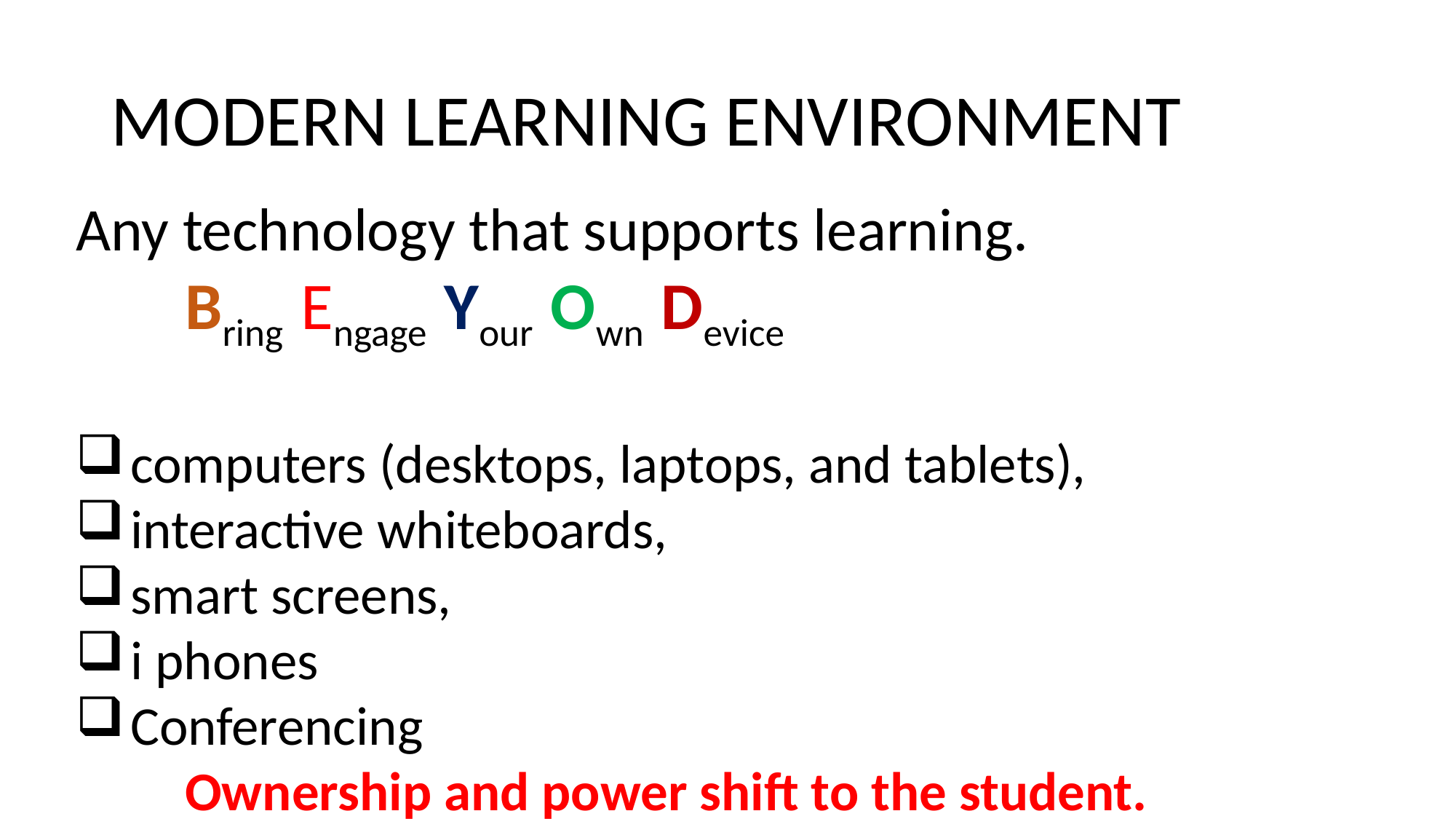

# MODERN LEARNING ENVIRONMENT
Any technology that supports learning.
	Bring  Engage  Your  Own  Device

computers (desktops, laptops, and tablets),
interactive whiteboards,
smart screens,
i phones
Conferencing
	Ownership and power shift to the student.